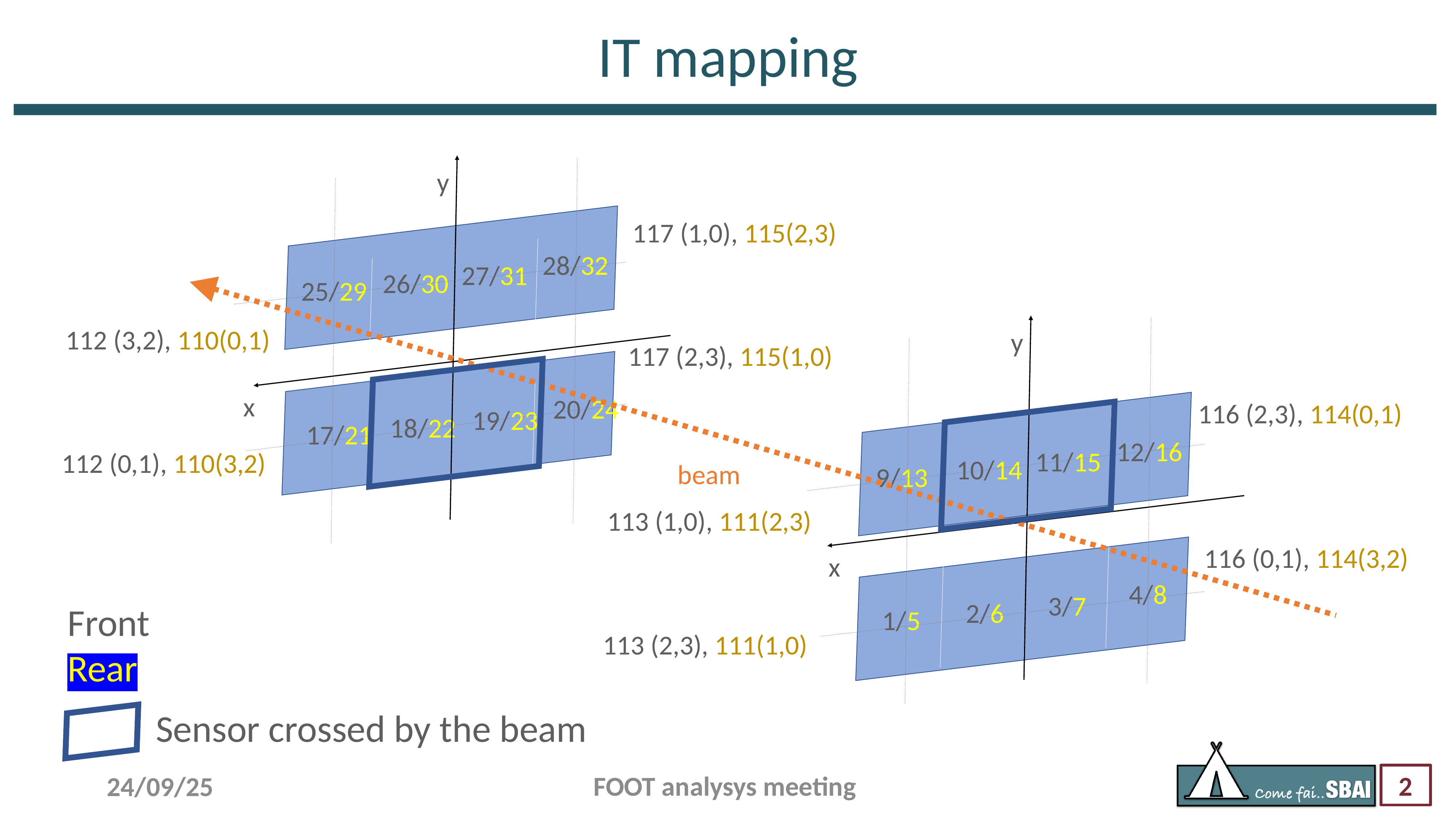

# IT mapping
y
117 (1,0), 115(2,3)

28/32
27/31
26/30
25/29
112 (3,2), 110(0,1)
y
117 (2,3), 115(1,0)

x
20/24
116 (2,3), 114(0,1)
19/23
18/22

17/21
12/16
11/15
112 (0,1), 110(3,2)
10/14
beam
9/13
113 (1,0), 111(2,3)
116 (0,1), 114(3,2)
x

4/8
3/7
2/6
1/5
113 (2,3), 111(1,0)

Front
Rear
Sensor crossed by the beam

FOOT analysys meeting
24/09/25